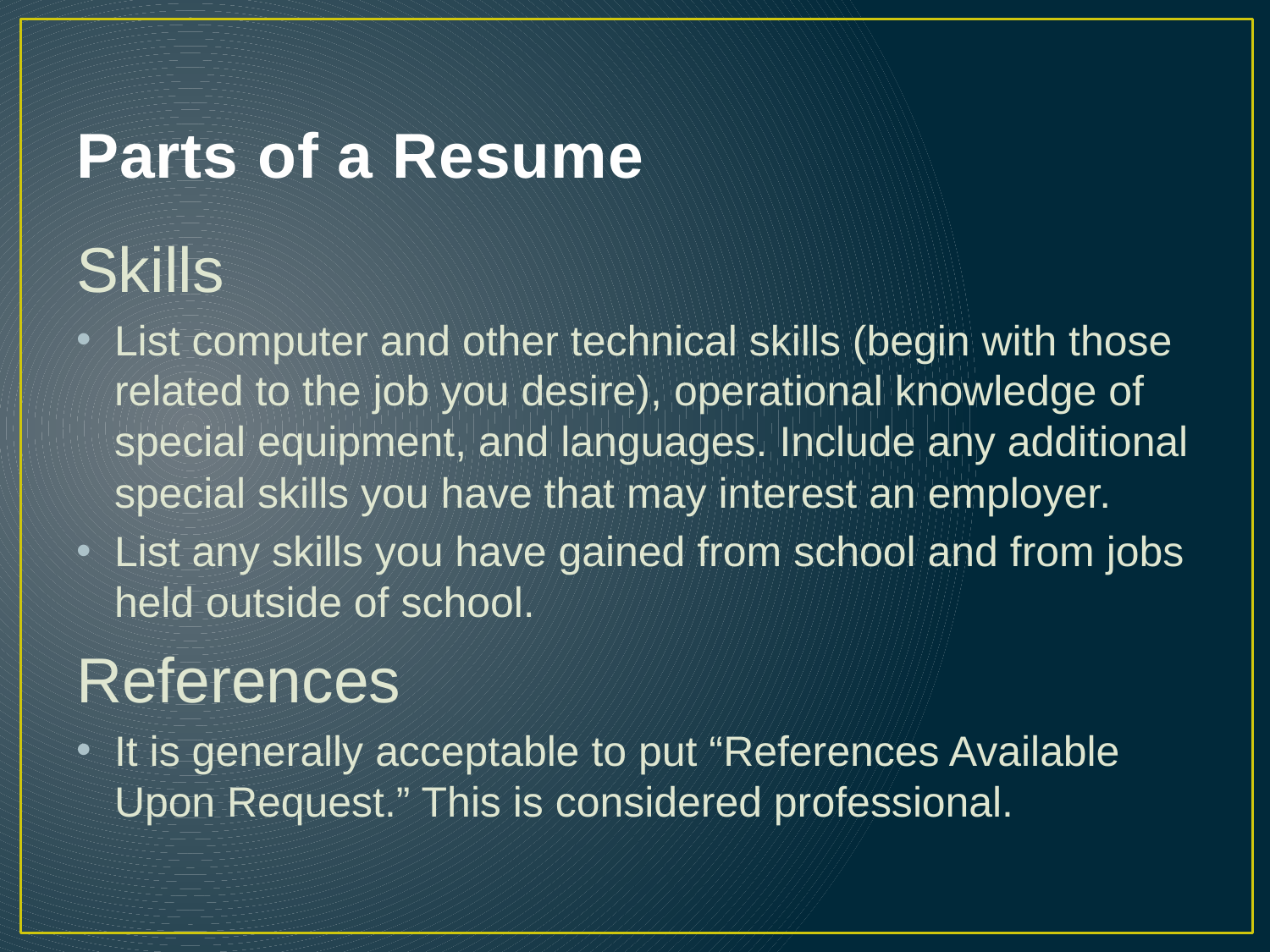

# Parts of a Resume
Skills
List computer and other technical skills (begin with those related to the job you desire), operational knowledge of special equipment, and languages. Include any additional special skills you have that may interest an employer.
List any skills you have gained from school and from jobs held outside of school.
References
It is generally acceptable to put “References Available Upon Request.” This is considered professional.